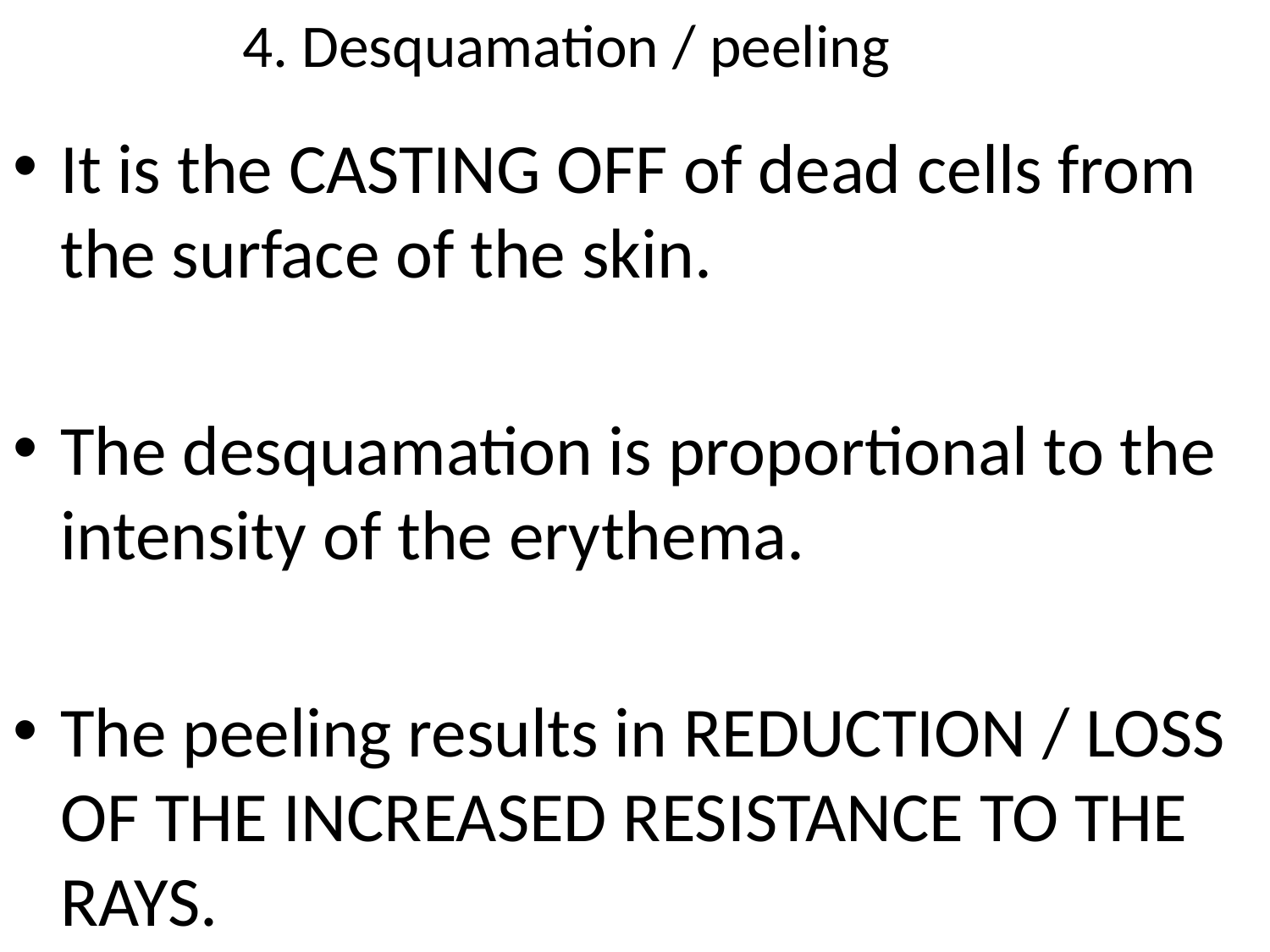

# 4. Desquamation / peeling
It is the CASTING OFF of dead cells from the surface of the skin.

The desquamation is proportional to the intensity of the erythema.

The peeling results in REDUCTION / LOSS OF THE INCREASED RESISTANCE TO THE RAYS.